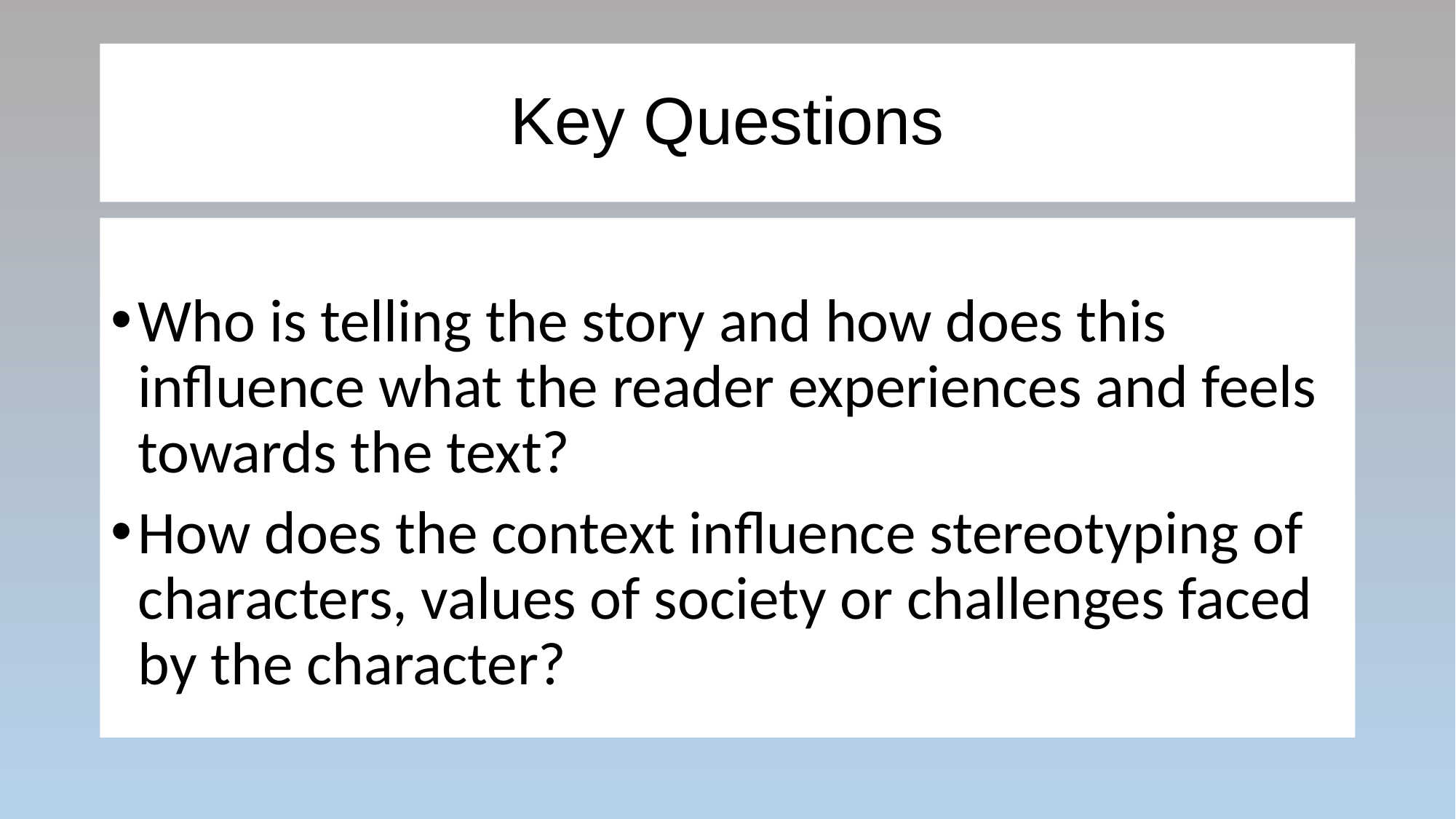

# Key Questions

Who is telling the story and how does this influence what the reader experiences and feels towards the text?
How does the context influence stereotyping of characters, values of society or challenges faced by the character?